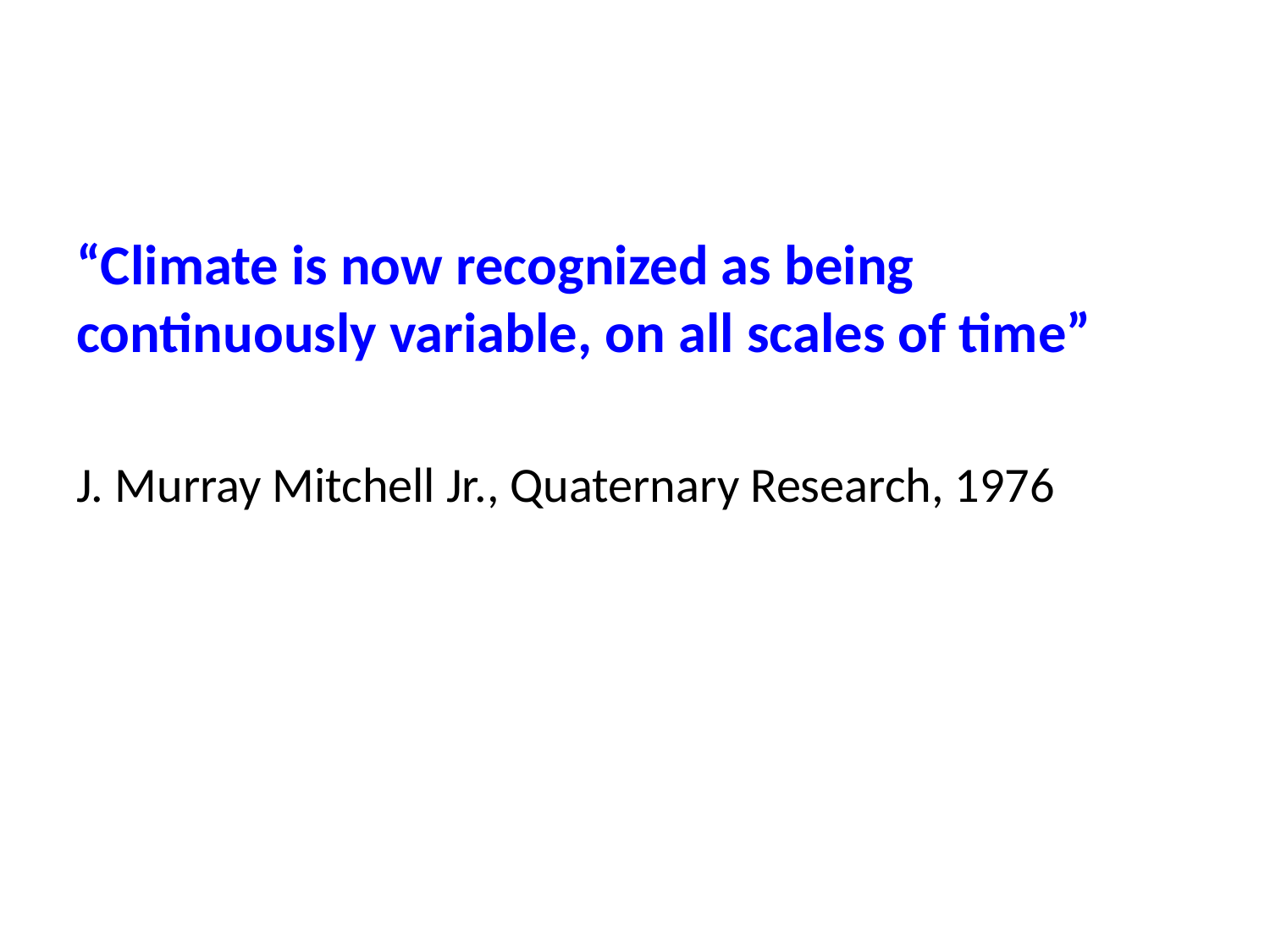

“Climate is now recognized as being continuously variable, on all scales of time”

J. Murray Mitchell Jr., Quaternary Research, 1976